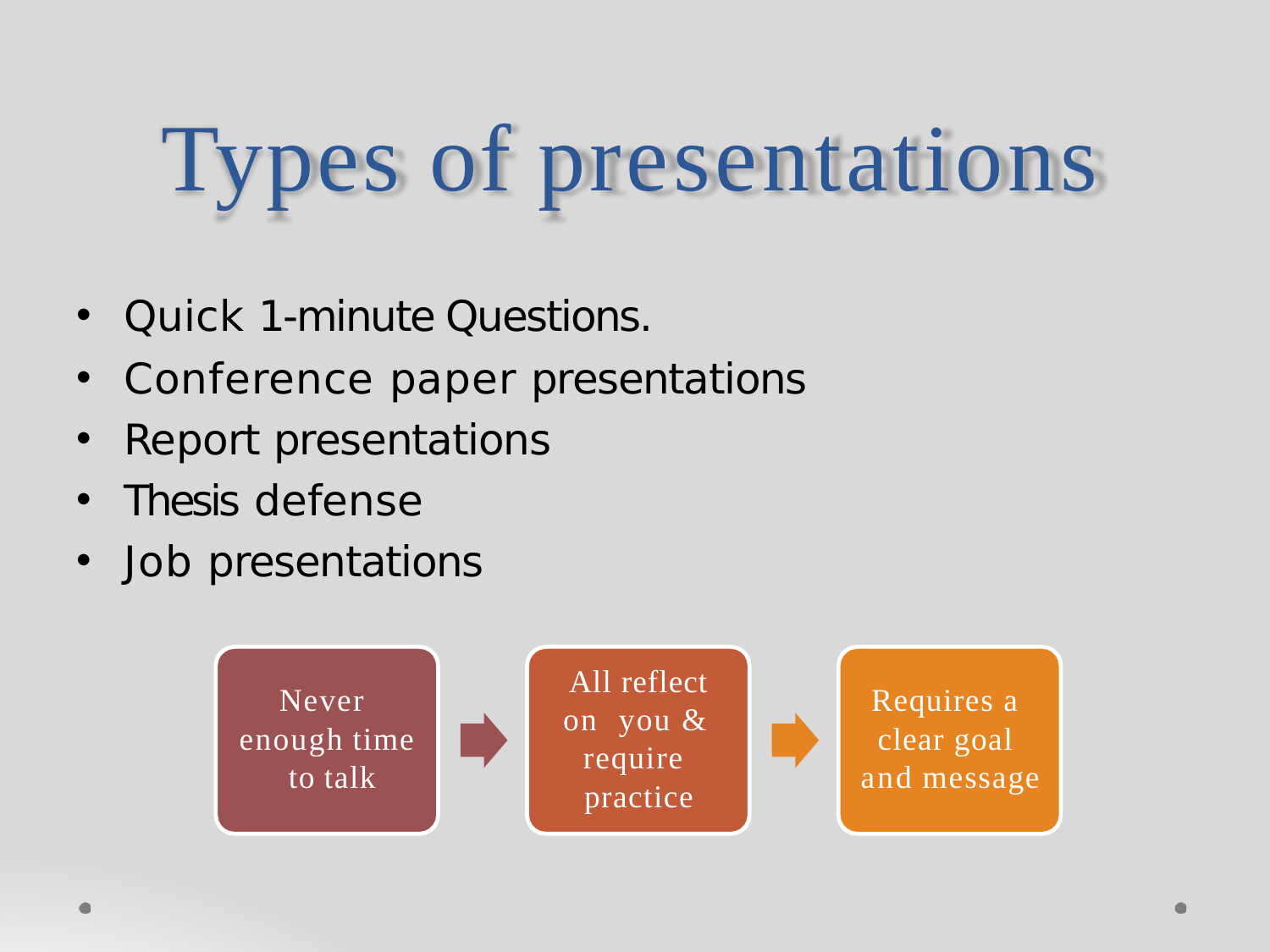

# Types of presentations
Quick 1-minute Questions.
Conference paper presentations
Report presentations
Thesis defense
Job presentations

All reflect on  you &  require  practice
Never  enough time  to talk
Requires a  clear goal  and message